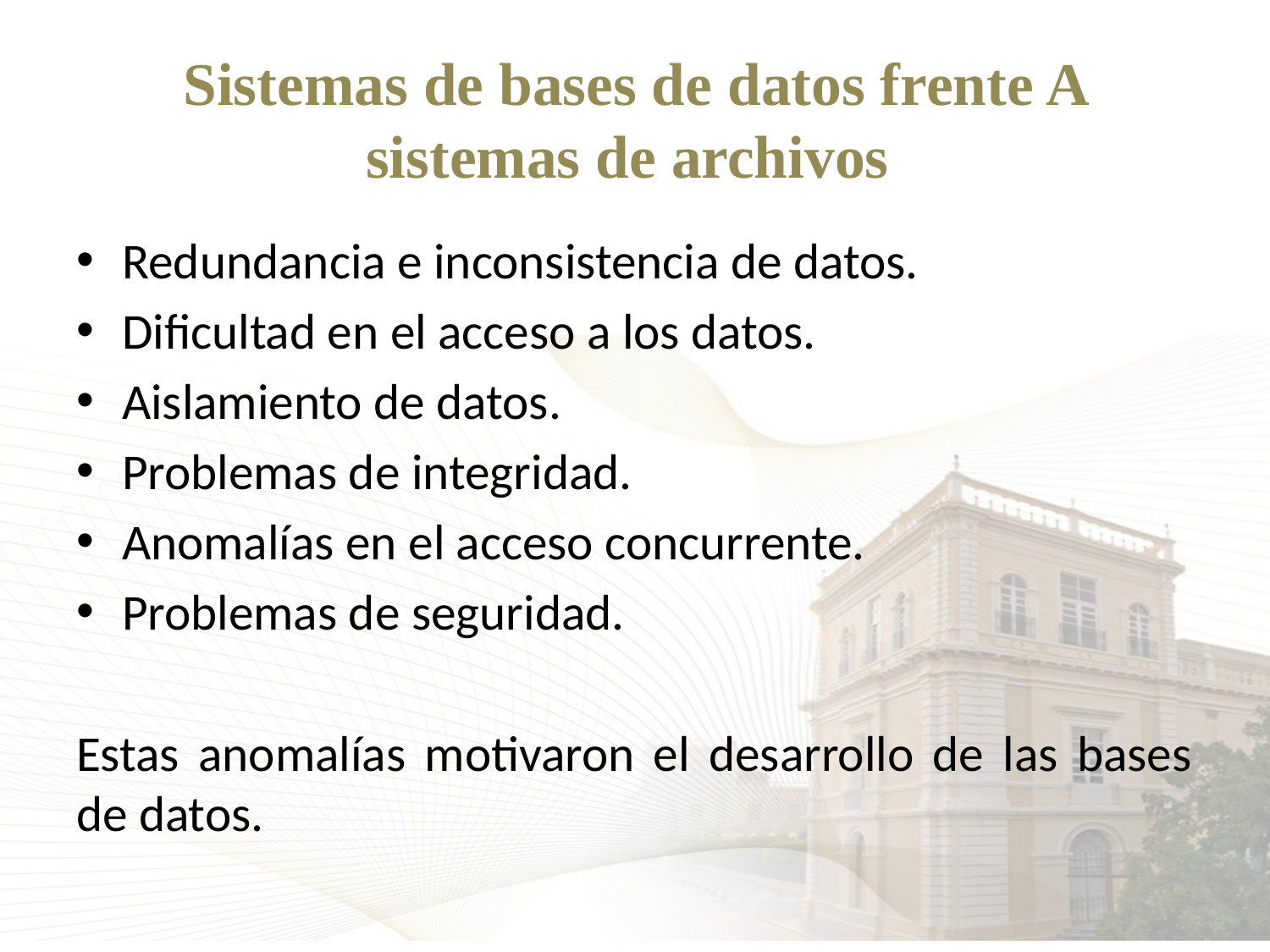

# Sistemas de bases de datos frente A sistemas de archivos
Redundancia e inconsistencia de datos.
Dificultad en el acceso a los datos.
Aislamiento de datos.
Problemas de integridad.
Anomalías en el acceso concurrente.
Problemas de seguridad.

Estas anomalías motivaron el desarrollo de las bases de datos.